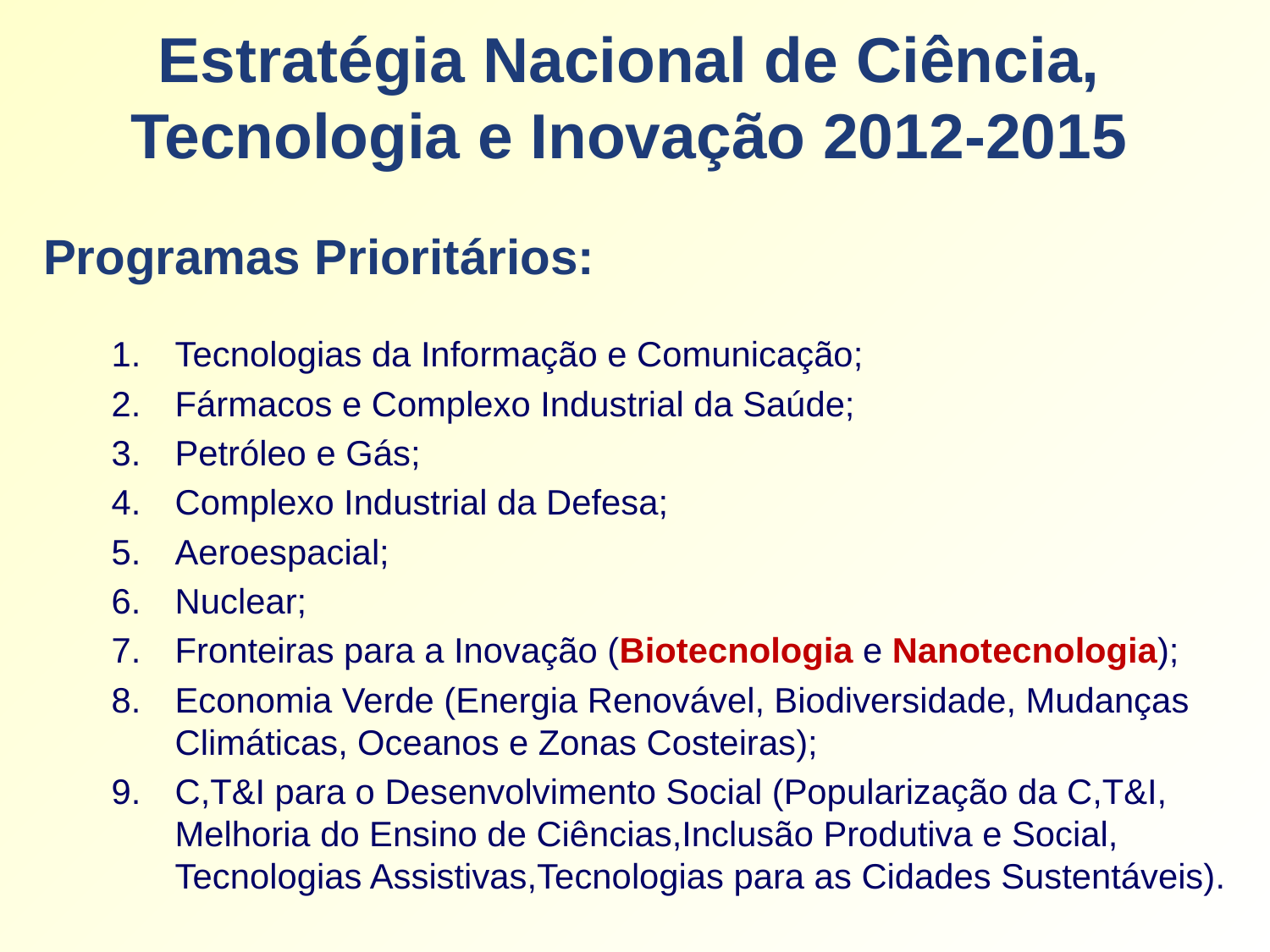

Estratégia Nacional de Ciência, Tecnologia e Inovação 2012-2015
Programas Prioritários:
Tecnologias da Informação e Comunicação;
Fármacos e Complexo Industrial da Saúde;
Petróleo e Gás;
Complexo Industrial da Defesa;
Aeroespacial;
Nuclear;
Fronteiras para a Inovação (Biotecnologia e Nanotecnologia);
Economia Verde (Energia Renovável, Biodiversidade, Mudanças Climáticas, Oceanos e Zonas Costeiras);
C,T&I para o Desenvolvimento Social (Popularização da C,T&I, Melhoria do Ensino de Ciências,Inclusão Produtiva e Social, Tecnologias Assistivas,Tecnologias para as Cidades Sustentáveis).